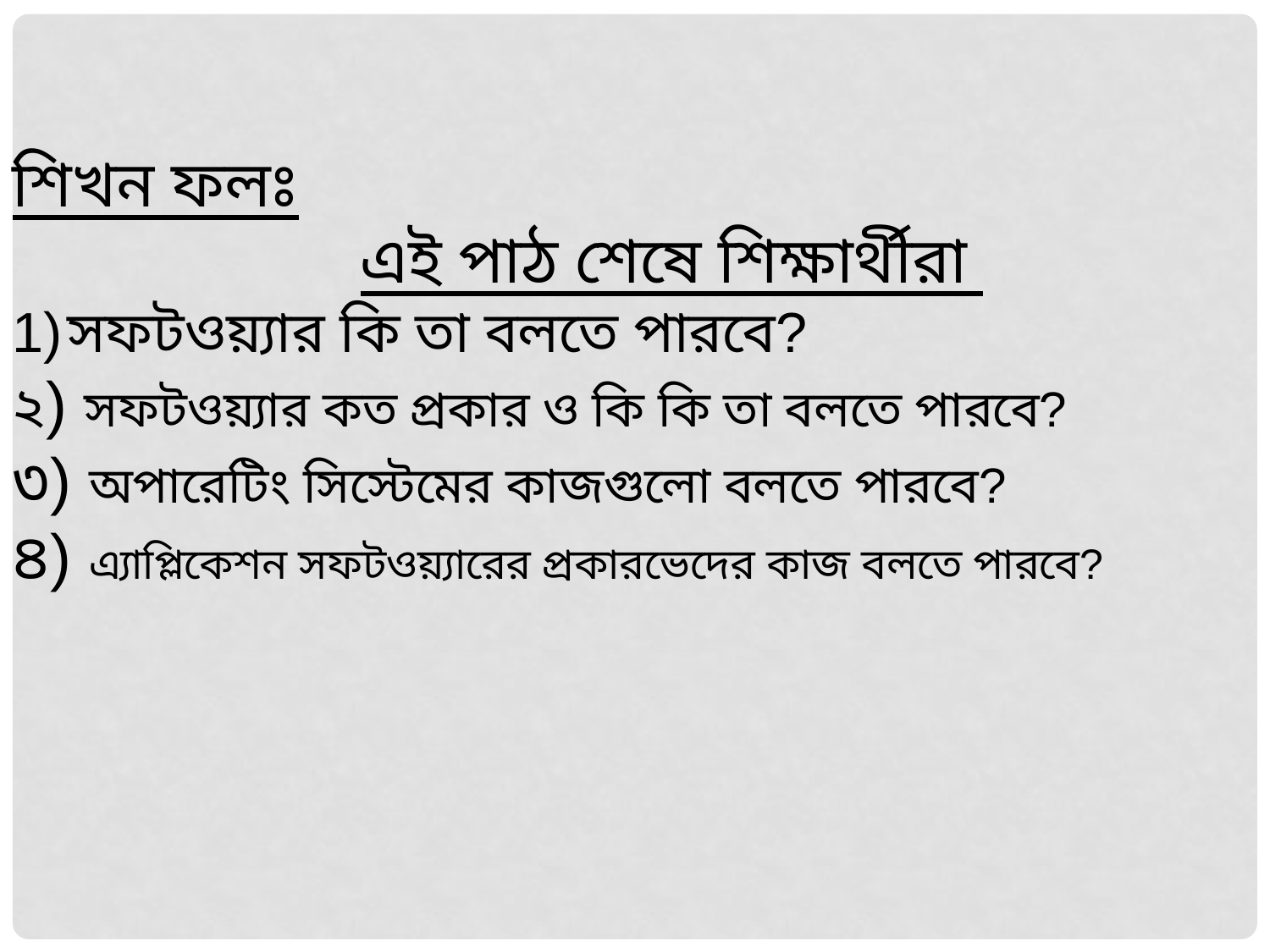

শিখন ফলঃ
এই পাঠ শেষে শিক্ষার্থীরা
সফটওয়্যার কি তা বলতে পারবে?
২) সফটওয়্যার কত প্রকার ও কি কি তা বলতে পারবে?
৩) অপারেটিং সিস্টেমের কাজগুলো বলতে পারবে?
৪) এ্যাপ্লিকেশন সফটওয়্যারের প্রকারভেদের কাজ বলতে পারবে?